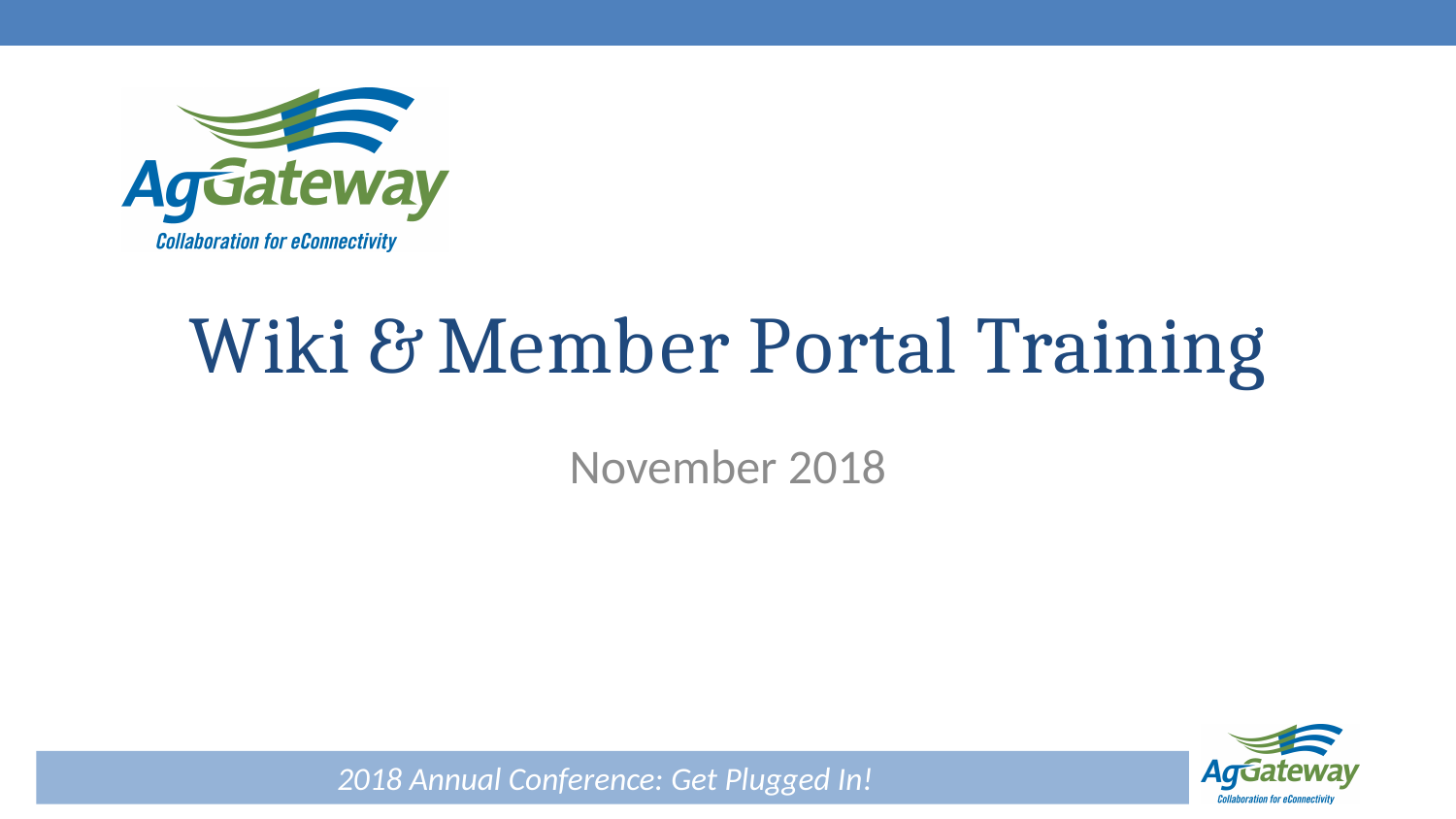

# Wiki & Member Portal Training
November 2018